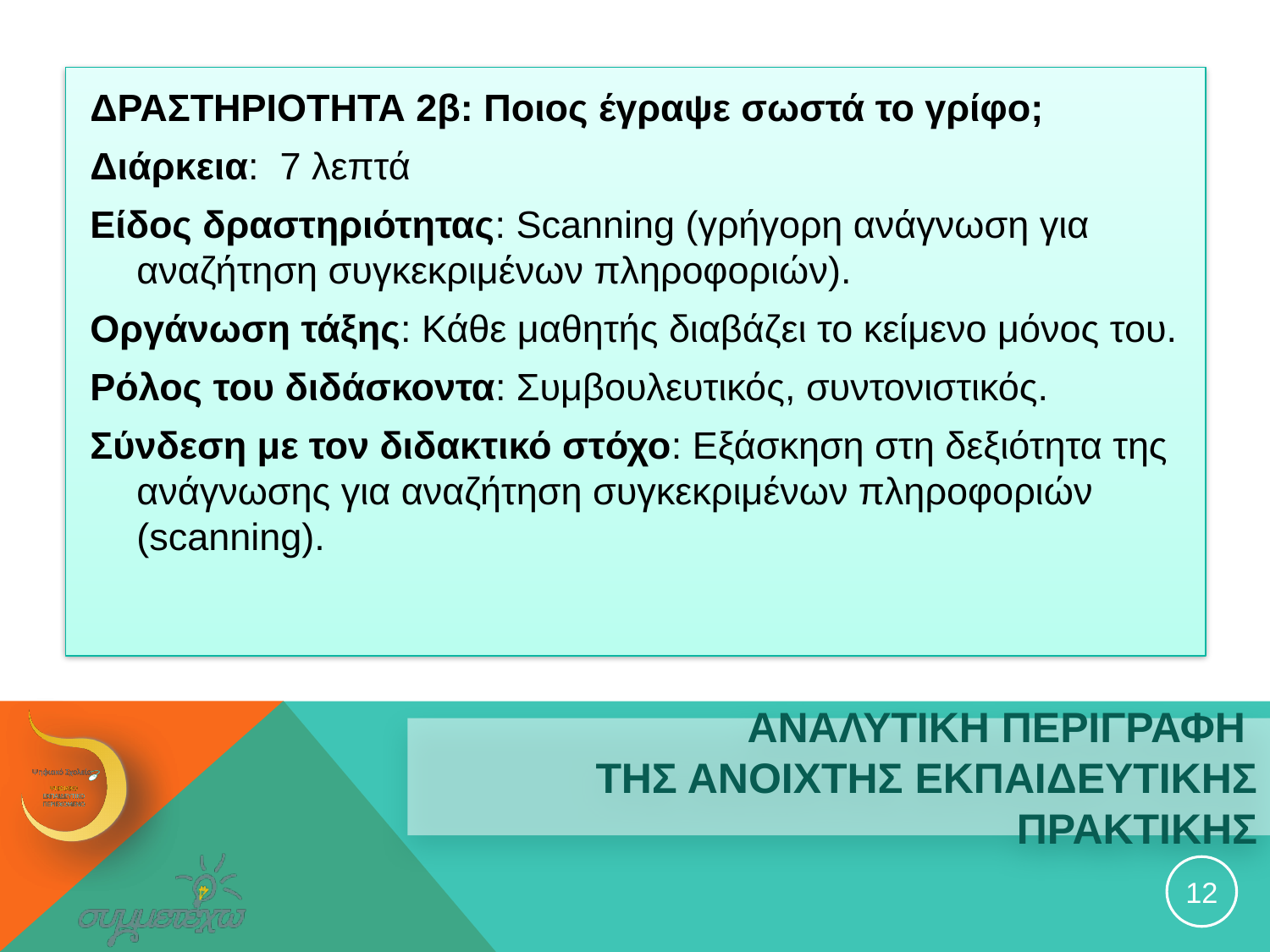

ΔΡΑΣΤΗΡΙΟΤΗΤΑ 2β: Ποιος έγραψε σωστά το γρίφο;
Διάρκεια:  7 λεπτά
Είδος δραστηριότητας: Scanning (γρήγορη ανάγνωση για αναζήτηση συγκεκριμένων πληροφοριών).
Οργάνωση τάξης: Κάθε μαθητής διαβάζει το κείμενο μόνος του.
Ρόλος του διδάσκοντα: Συμβουλευτικός, συντονιστικός.
Σύνδεση με τον διδακτικό στόχο: Εξάσκηση στη δεξιότητα της ανάγνωσης για αναζήτηση συγκεκριμένων πληροφοριών (scanning).

# ΑΝΑΛΥΤΙΚΗ ΠΕΡΙΓΡΑΦΗ ΤΗΣ ανοιχτησ εκπαιδευτικησ ΠΡΑΚΤΙΚΗΣ
12